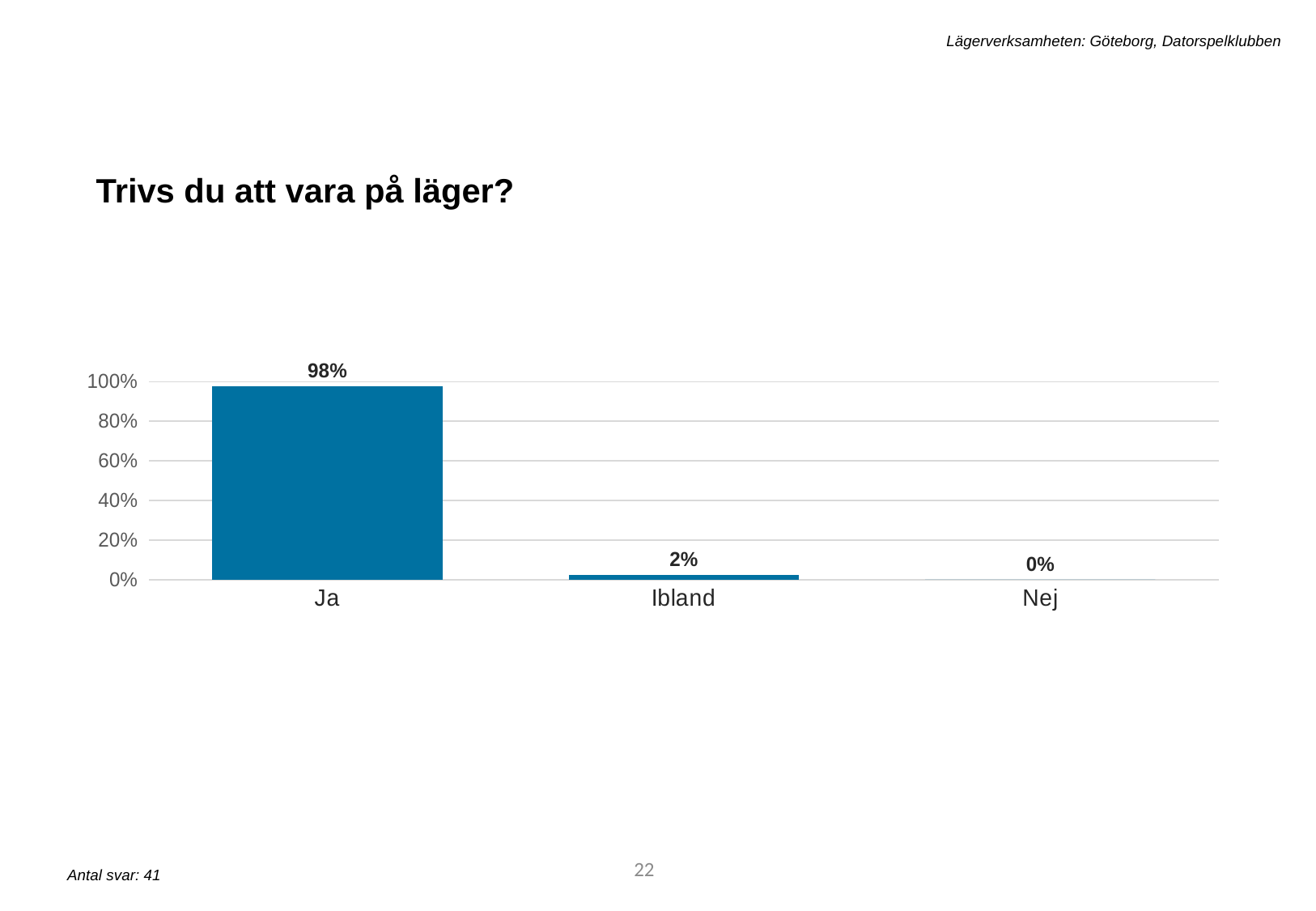

Lägerverksamheten: Göteborg, Datorspelklubben
Trivs du att vara på läger?

### Chart

| Category | q9 |
|---|---|
| Ja | 0.975609756097561 |
| Ibland | 0.024390243902439025 |
| Nej | 0.0 |
22
Antal svar: 41